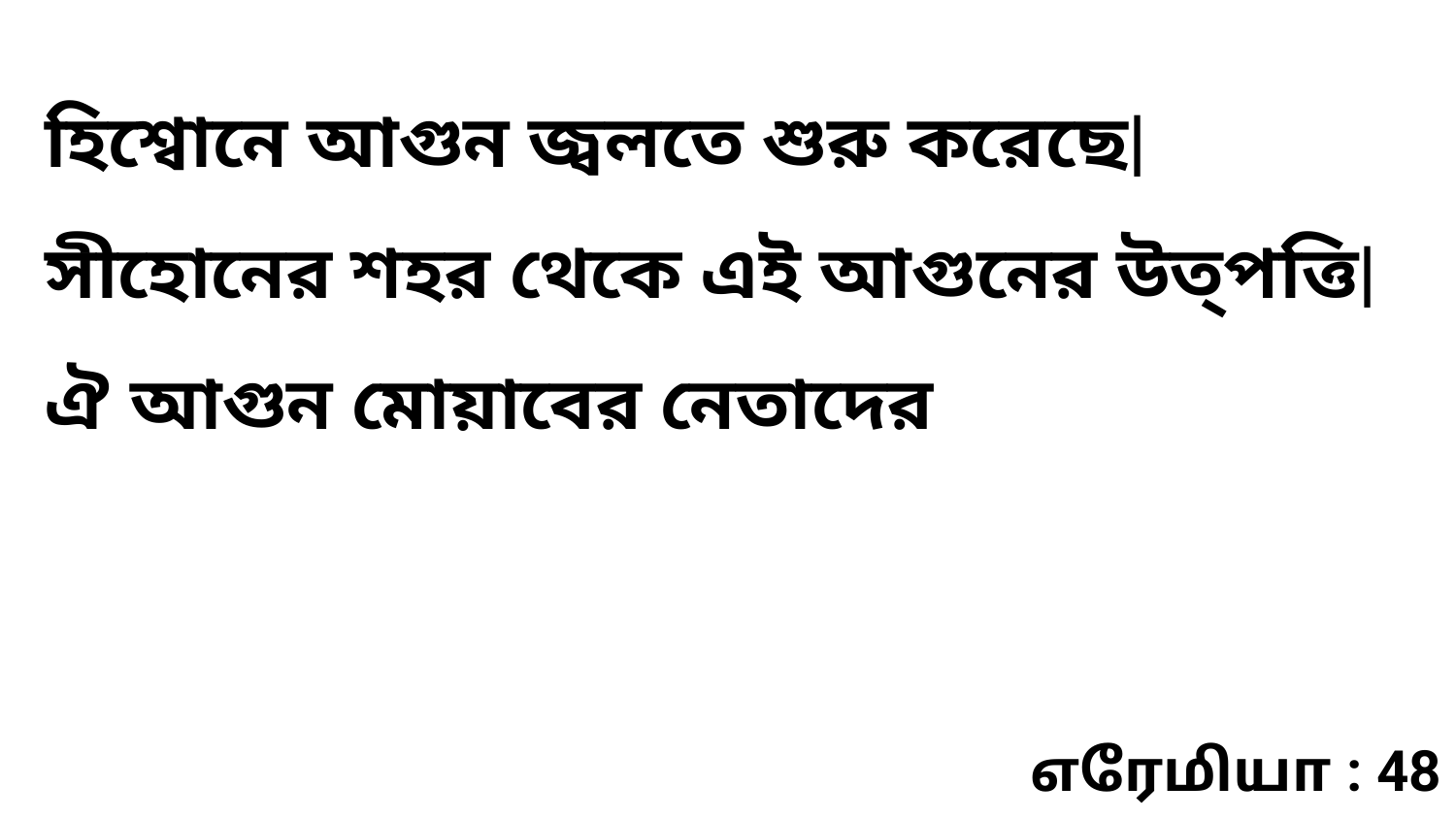

হিশ্বোনে আগুন জ্বলতে শুরু করেছে| সীহোনের শহর থেকে এই আগুনের উত্পত্তি| ঐ আগুন মোয়াবের নেতাদের
எரேமியா : 48